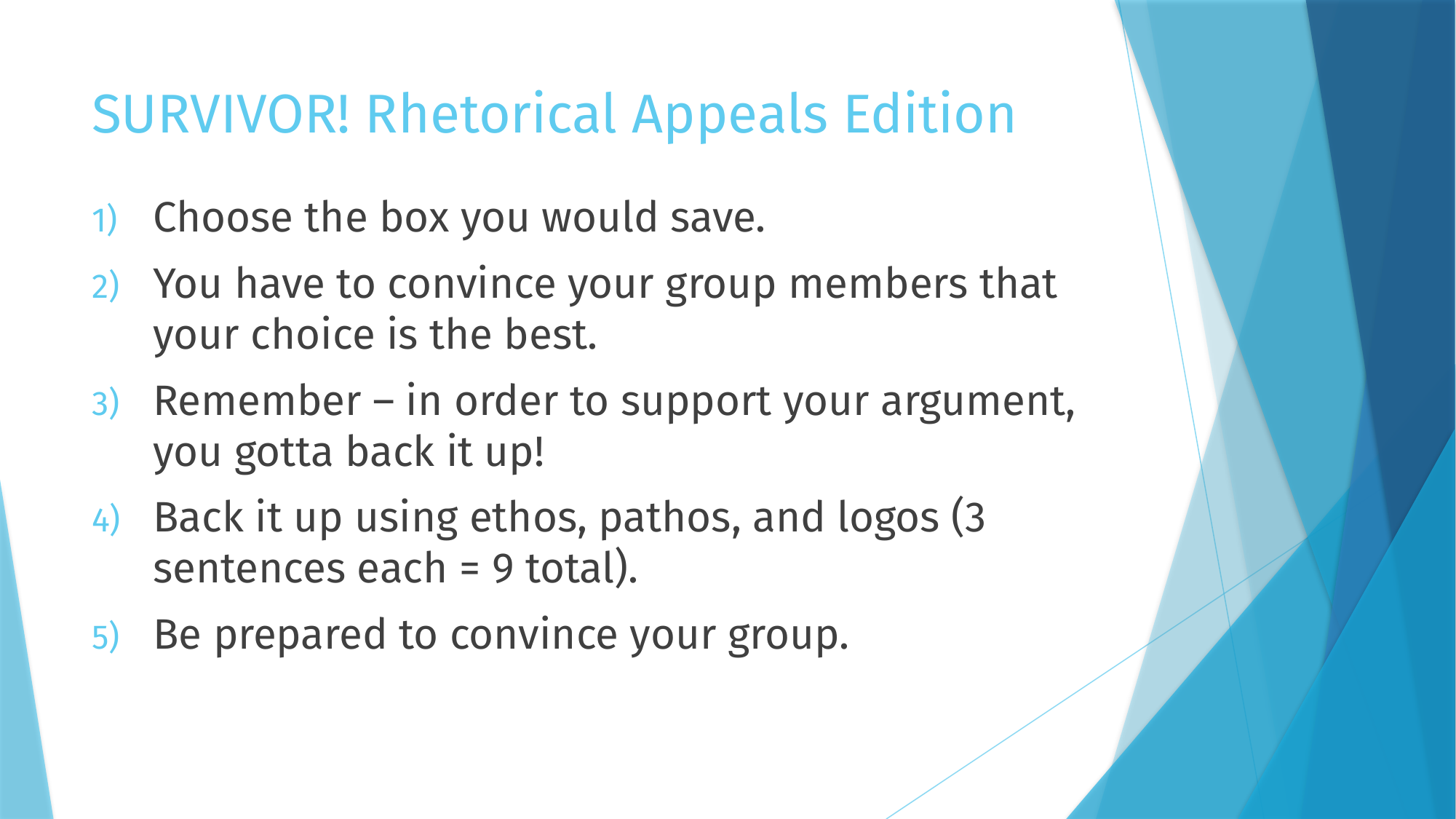

# SURVIVOR! Rhetorical Appeals Edition
Choose the box you would save.
You have to convince your group members that your choice is the best.
Remember – in order to support your argument, you gotta back it up!
Back it up using ethos, pathos, and logos (3 sentences each = 9 total).
Be prepared to convince your group.